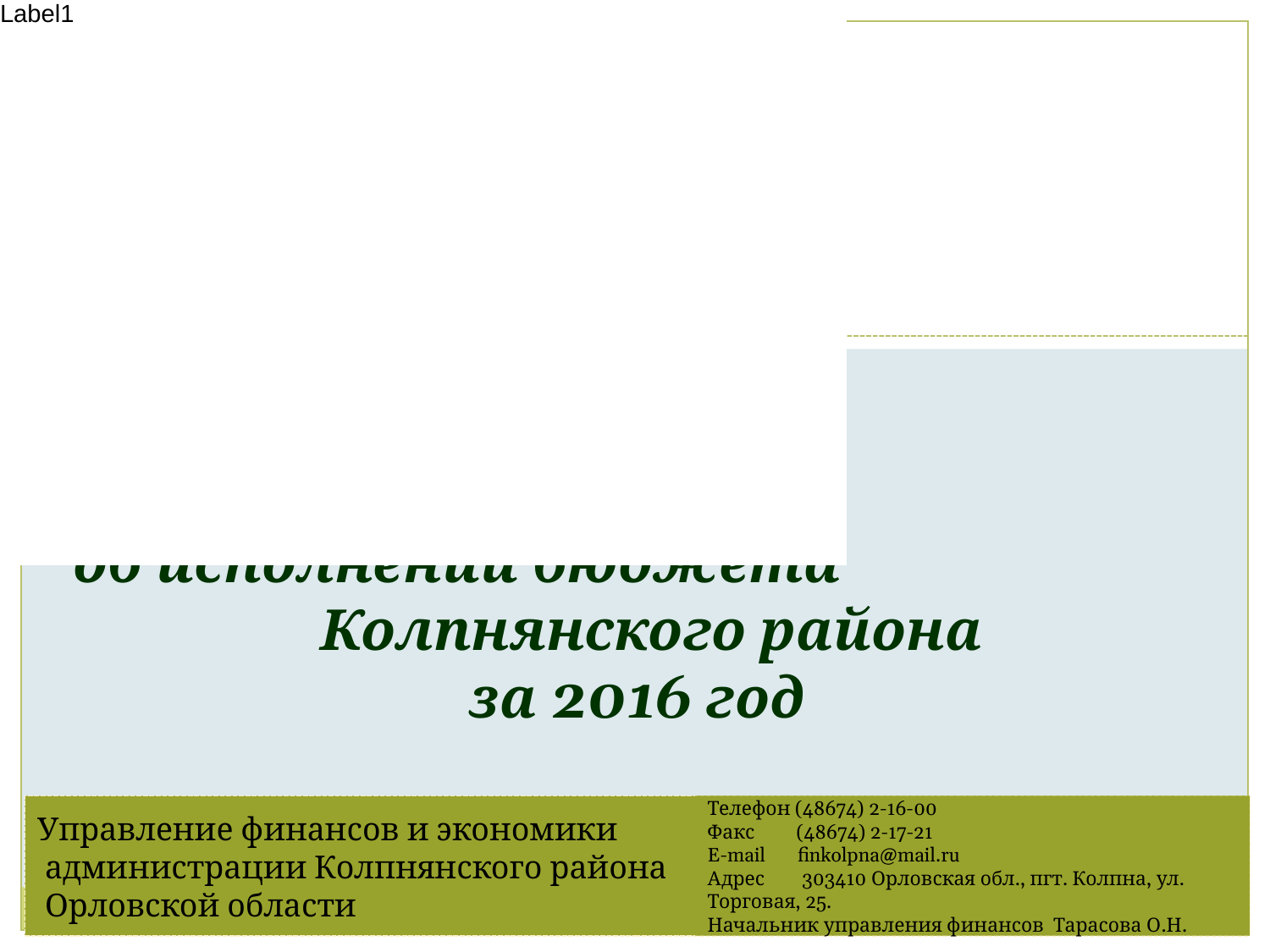

Бюджет для граждан
# Отчет                                                           об исполнении бюджета                            Колпнянского района за 2016 год
Управление финансов и экономики
 администрации Колпнянского района
 Орловской области
Телефон (48674) 2-16-00
Факс         (48674) 2-17-21
E-mail       finkolpna@mail.ru
Адрес        303410 Орловская обл., пгт. Колпна, ул. Торговая, 25.
Начальник управления финансов  Тарасова О.Н.